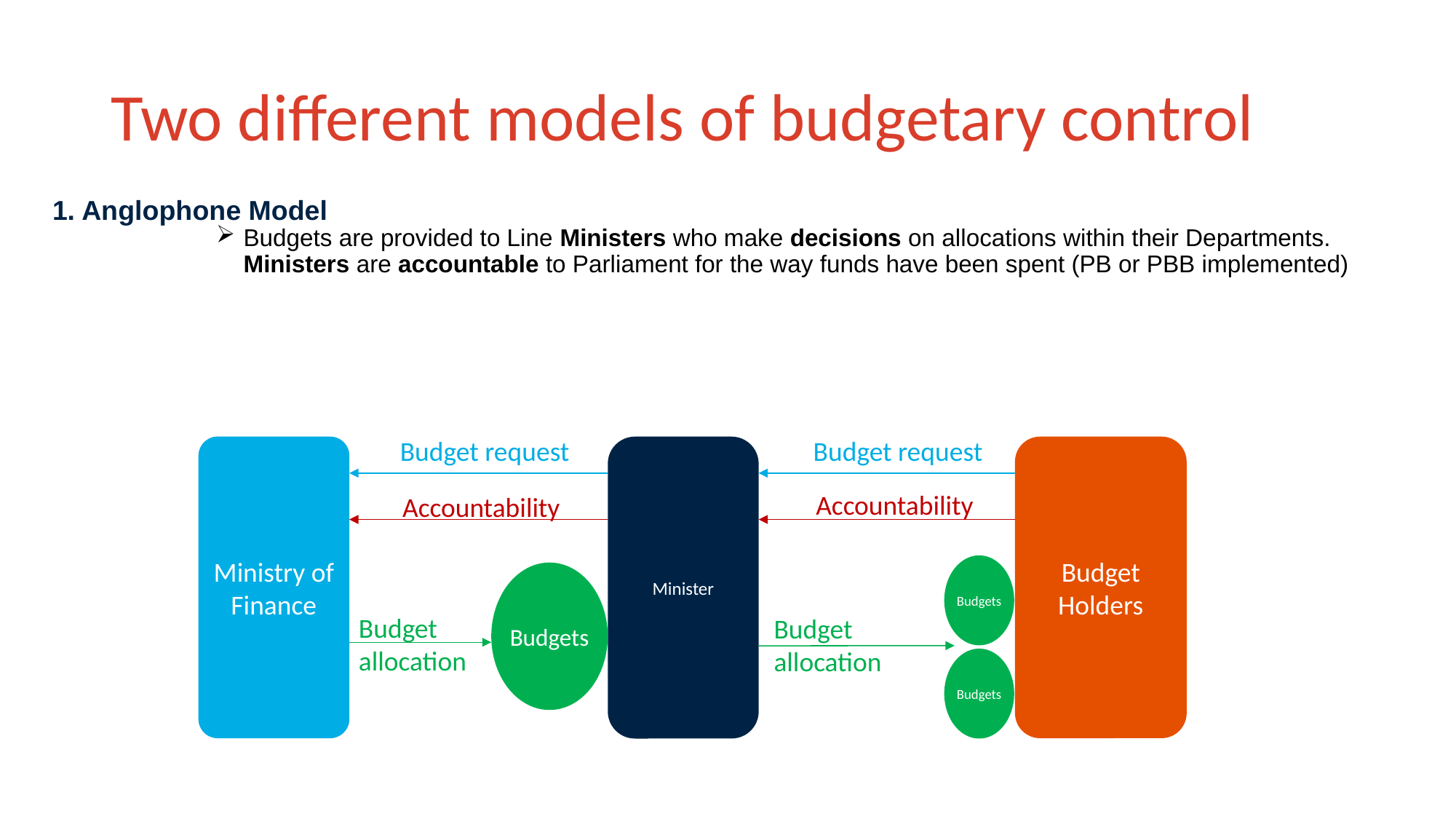

# Two different models of budgetary control
1. Anglophone Model
Budgets are provided to Line Ministers who make decisions on allocations within their Departments. Ministers are accountable to Parliament for the way funds have been spent (PB or PBB implemented)

Budget request
Budget request
Ministry of Finance
Minister
Budget
Holders
Accountability
Accountability
Budgets
Budgets
Budget
allocation
Budget
allocation
Budgets